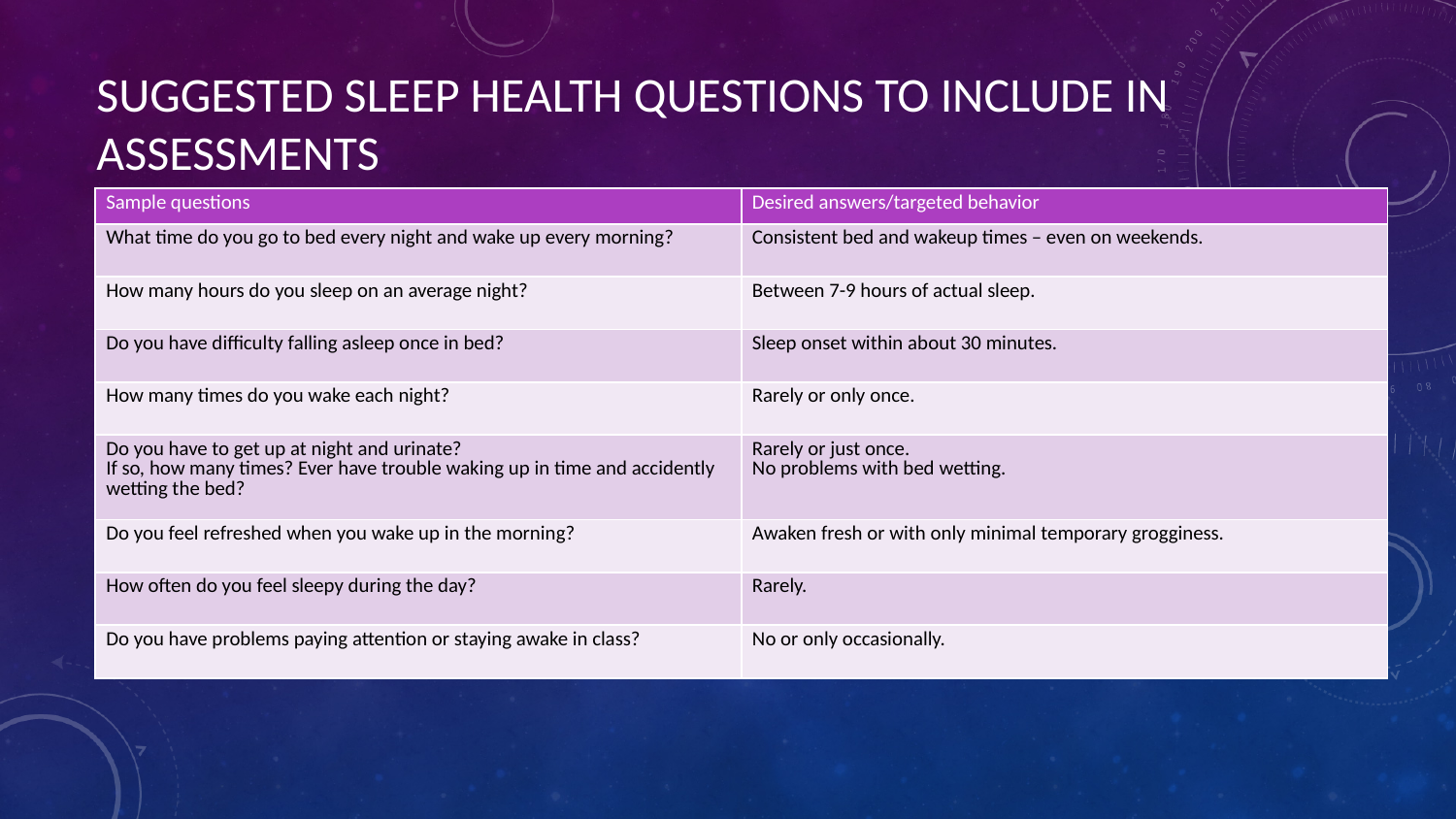

# Suggested sleep health questions to include in assessments
| Sample questions | Desired answers/targeted behavior |
| --- | --- |
| What time do you go to bed every night and wake up every morning? | Consistent bed and wakeup times – even on weekends. |
| How many hours do you sleep on an average night? | Between 7-9 hours of actual sleep. |
| Do you have difficulty falling asleep once in bed? | Sleep onset within about 30 minutes. |
| How many times do you wake each night? | Rarely or only once. |
| Do you have to get up at night and urinate? If so, how many times? Ever have trouble waking up in time and accidently wetting the bed? | Rarely or just once. No problems with bed wetting. |
| Do you feel refreshed when you wake up in the morning? | Awaken fresh or with only minimal temporary grogginess. |
| How often do you feel sleepy during the day? | Rarely. |
| Do you have problems paying attention or staying awake in class? | No or only occasionally. |